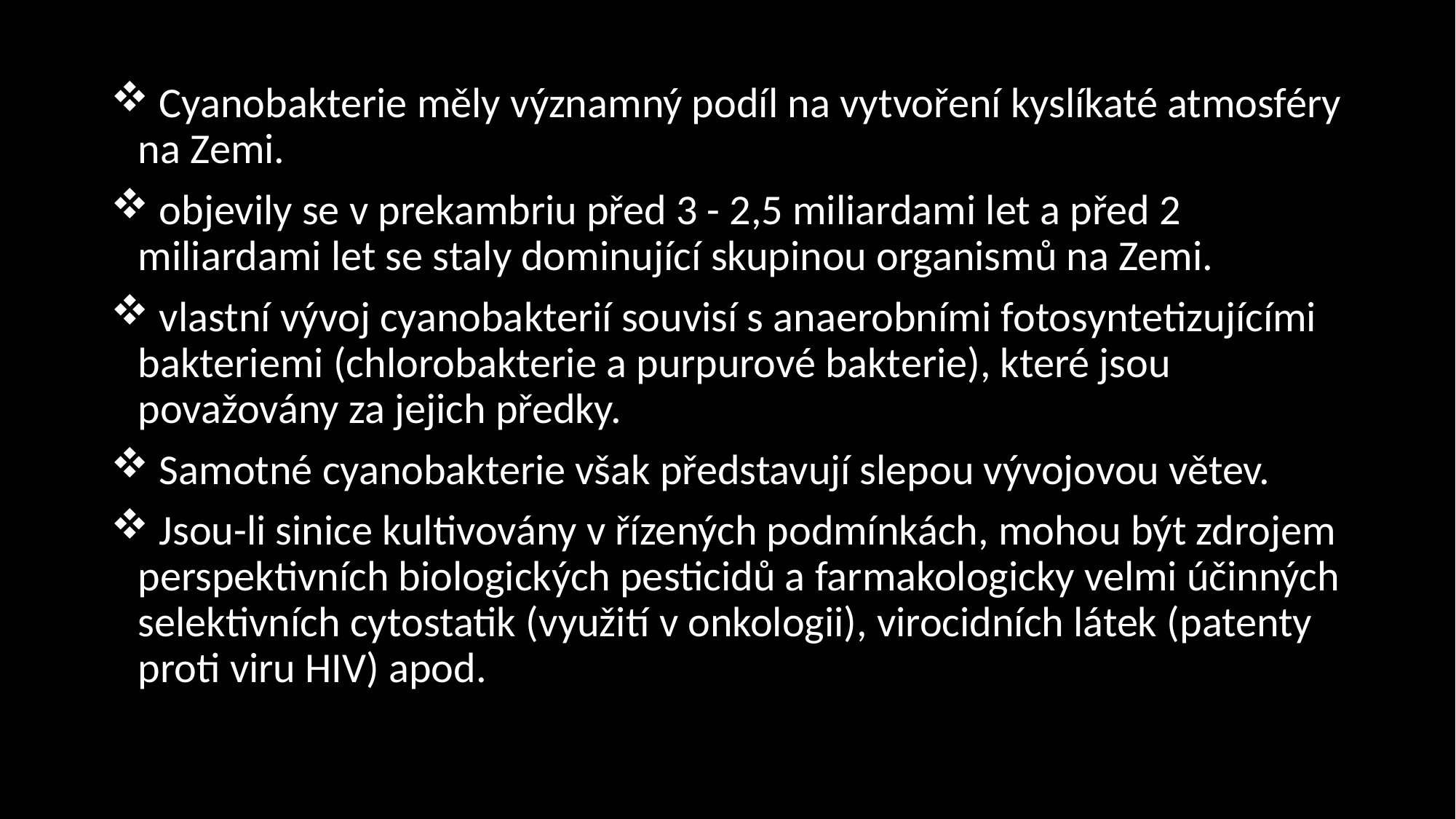

Cyanobakterie měly významný podíl na vytvoření kyslíkaté atmosféry na Zemi.
 objevily se v prekambriu před 3 - 2,5 miliardami let a před 2 miliardami let se staly dominující skupinou organismů na Zemi.
 vlastní vývoj cyanobakterií souvisí s anaerobními fotosyntetizujícími bakteriemi (chlorobakterie a purpurové bakterie), které jsou považovány za jejich předky.
 Samotné cyanobakterie však představují slepou vývojovou větev.
 Jsou-li sinice kultivovány v řízených podmínkách, mohou být zdrojem perspektivních biologických pesticidů a farmakologicky velmi účinných selektivních cytostatik (využití v onkologii), virocidních látek (patenty proti viru HIV) apod.